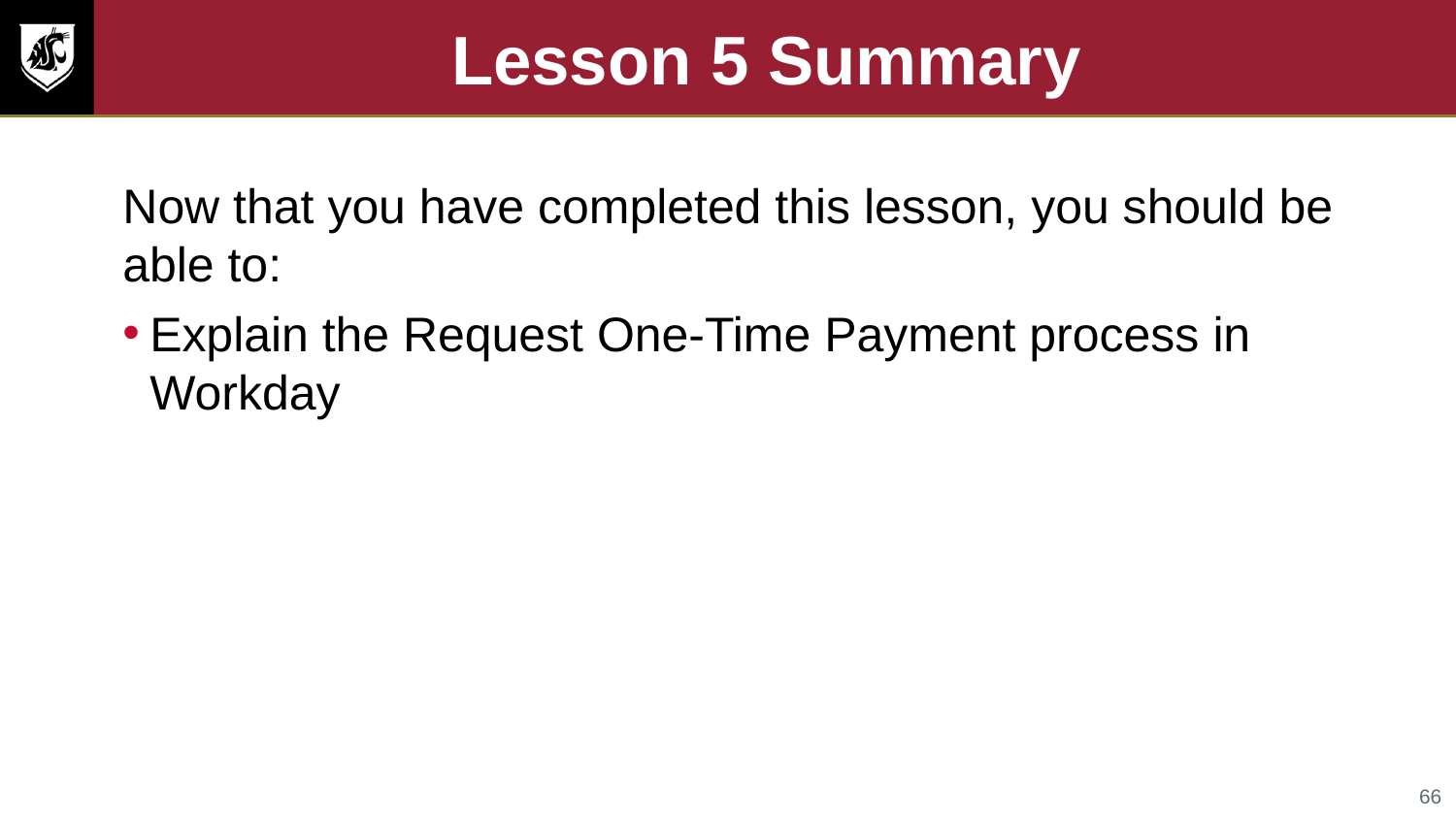

# Lesson 5 Summary
Now that you have completed this lesson, you should be able to:
Explain the Request One-Time Payment process in Workday
66